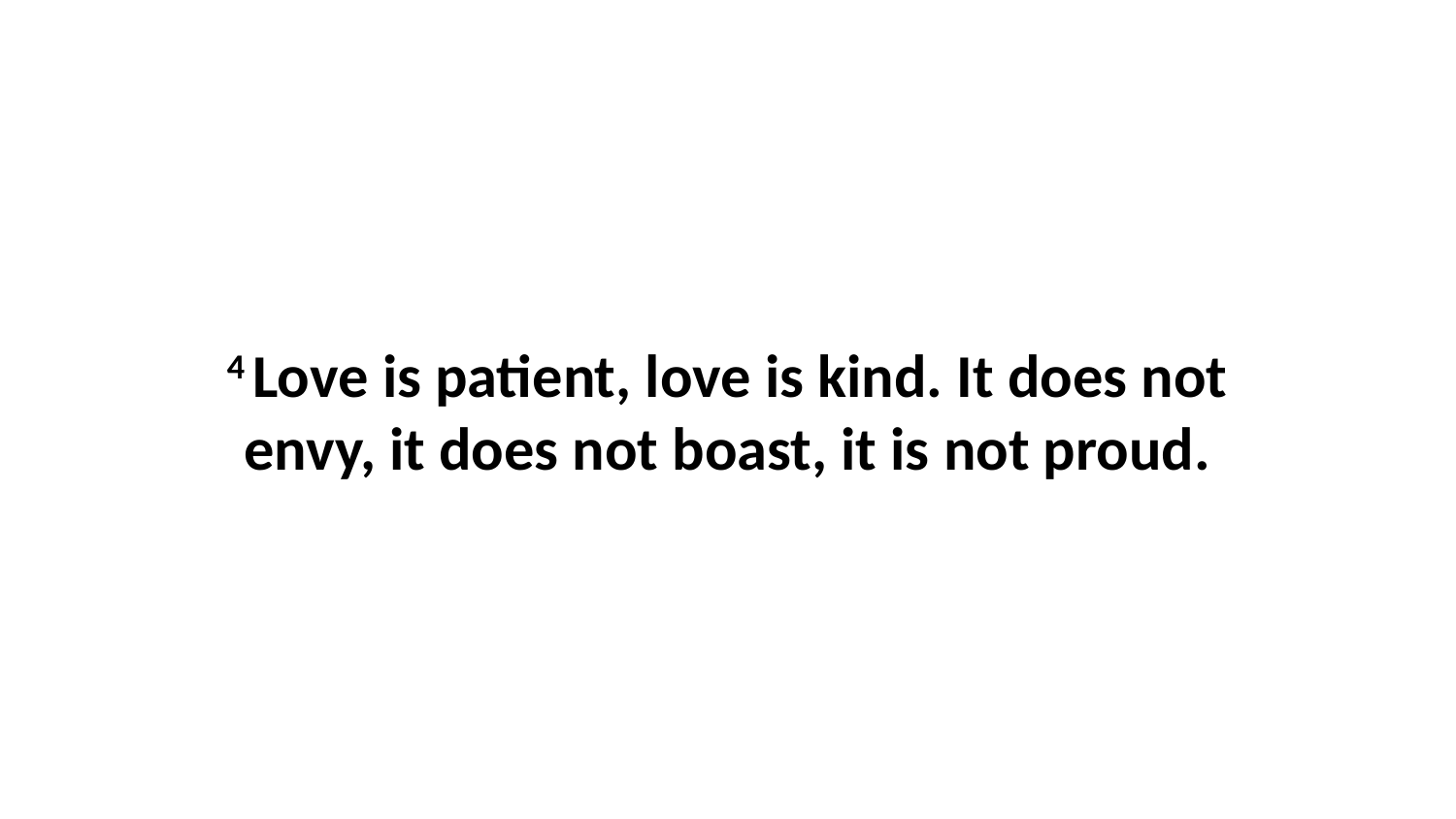

4 Love is patient, love is kind. It does not envy, it does not boast, it is not proud.